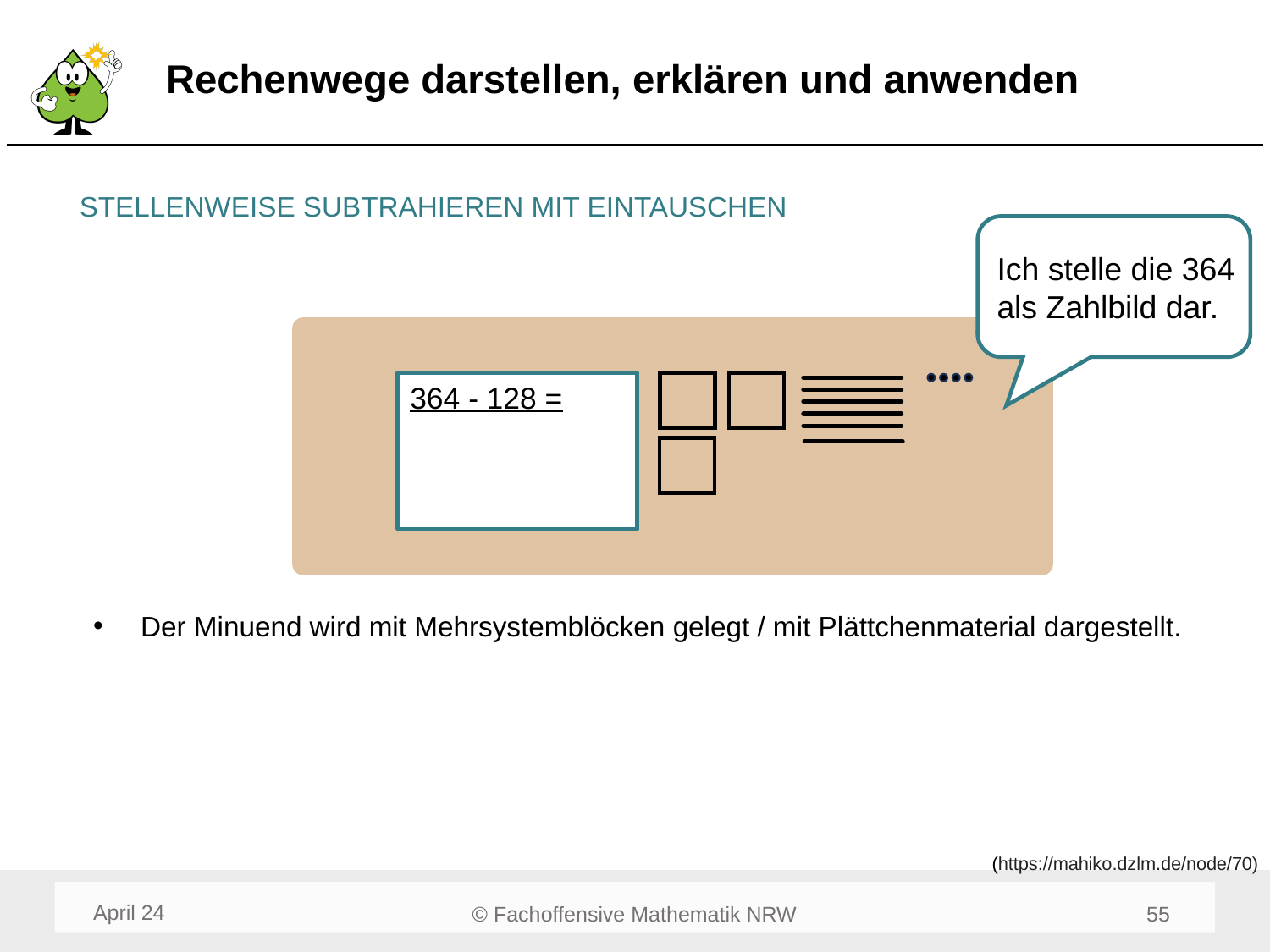

# Rechenwege darstellen, erklären und anwenden
STELLENWEISE SUBTRAHIEREN MIT EINTAUSCHEN

Ich stelle die 364 als Zahlbild dar.

364 - 128 =

Der Minuend wird mit Mehrsystemblöcken gelegt / mit Plättchenmaterial dargestellt.

(https://mahiko.dzlm.de/node/70)
April 24
55